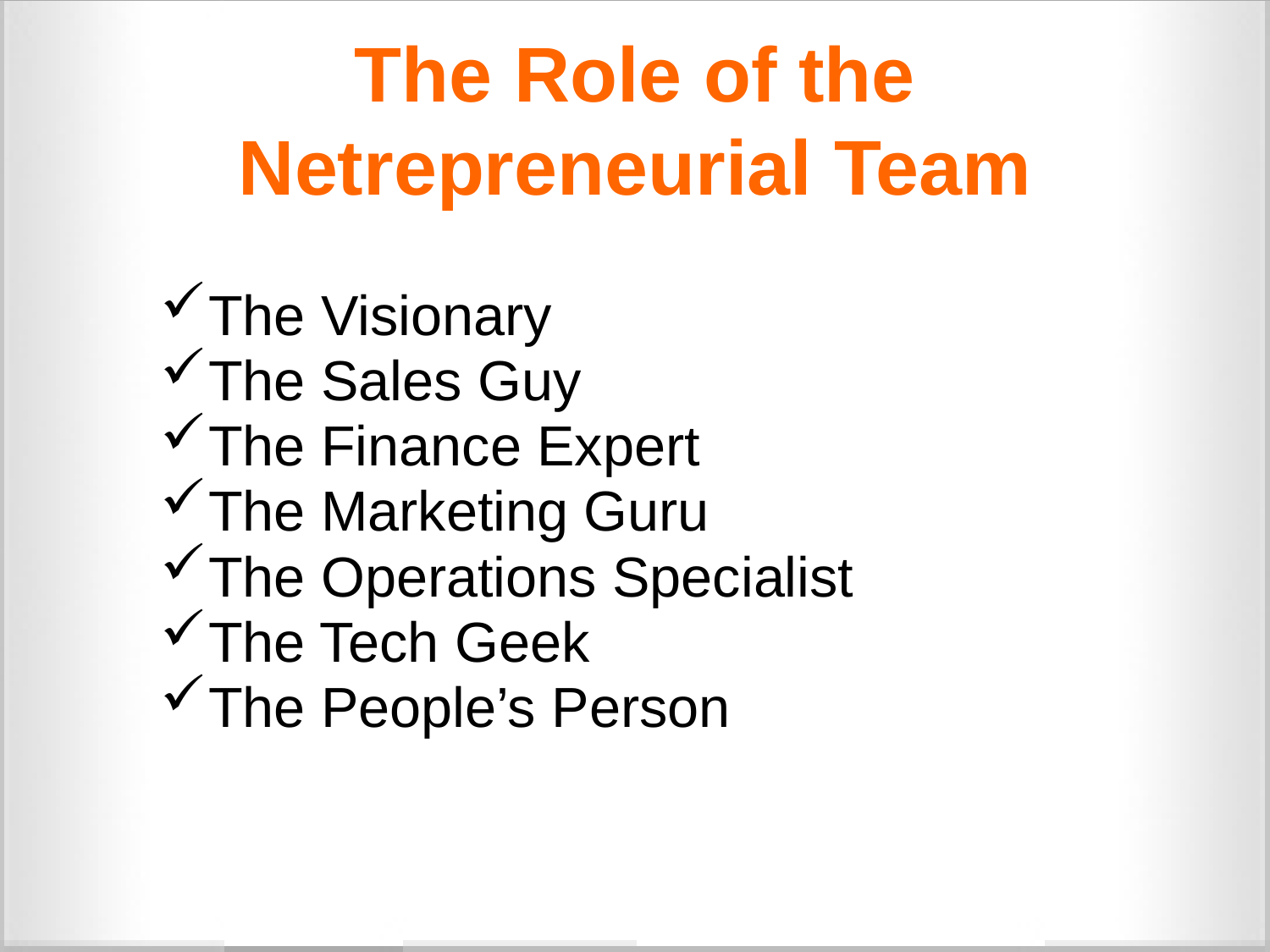

# The Role of the Netrepreneurial Team
The Visionary
The Sales Guy
The Finance Expert
The Marketing Guru
The Operations Specialist
The Tech Geek
The People’s Person